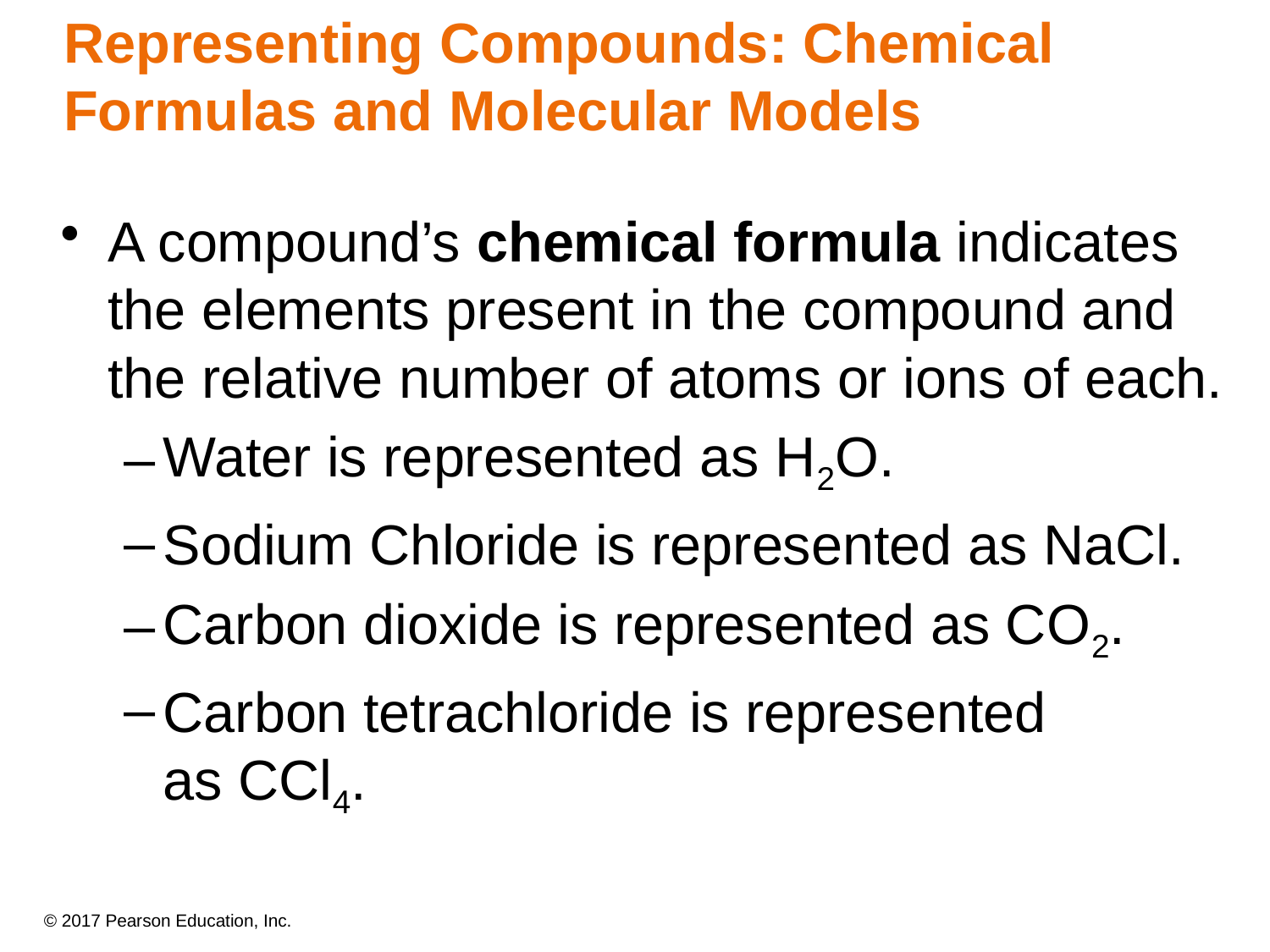

# Representing Compounds: Chemical Formulas and Molecular Models
A compound’s chemical formula indicates the elements present in the compound and the relative number of atoms or ions of each.
Water is represented as H2O.
Sodium Chloride is represented as NaCl.
Carbon dioxide is represented as CO2.
Carbon tetrachloride is represented
as CCl4.